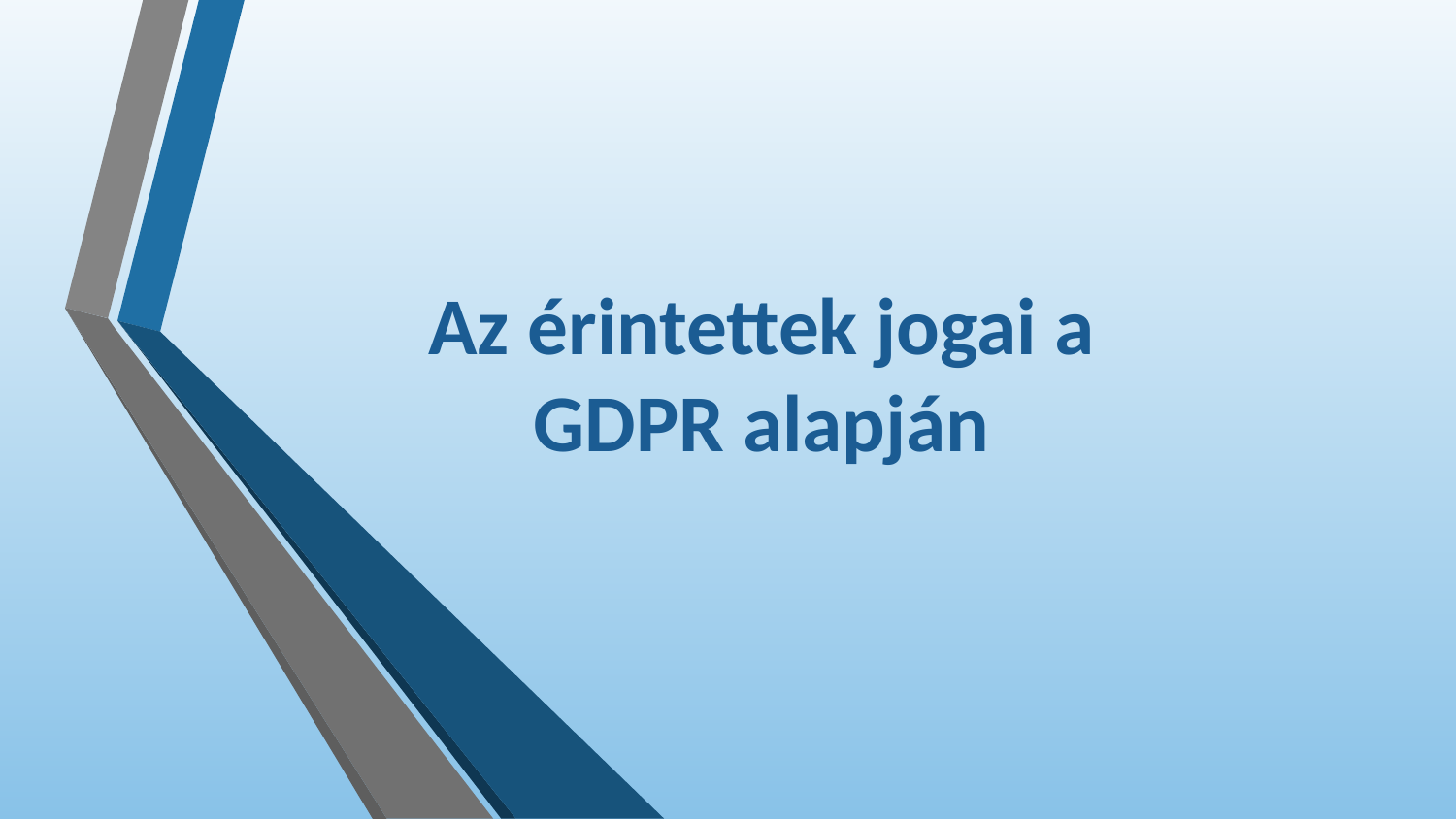

# Az érintettek jogai a GDPR alapján
2